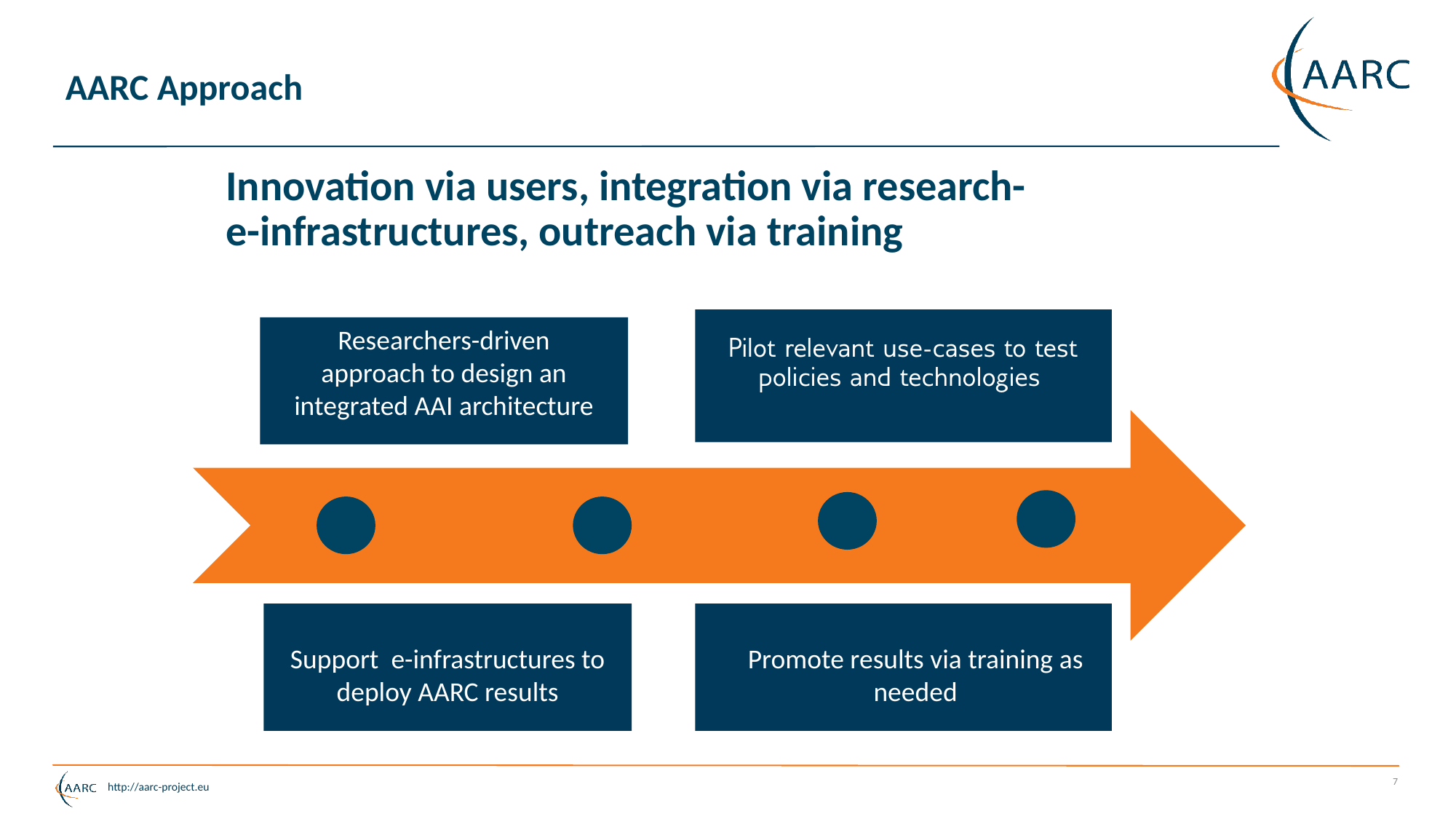

# AARC Approach
Innovation via users, integration via research-e-infrastructures, outreach via training
Pilot relevant use-cases to test policies and technologies
Researchers-driven approach to design an integrated AAI architecture

Support  e-infrastructures to deploy AARC results
Promote results via training as needed
7